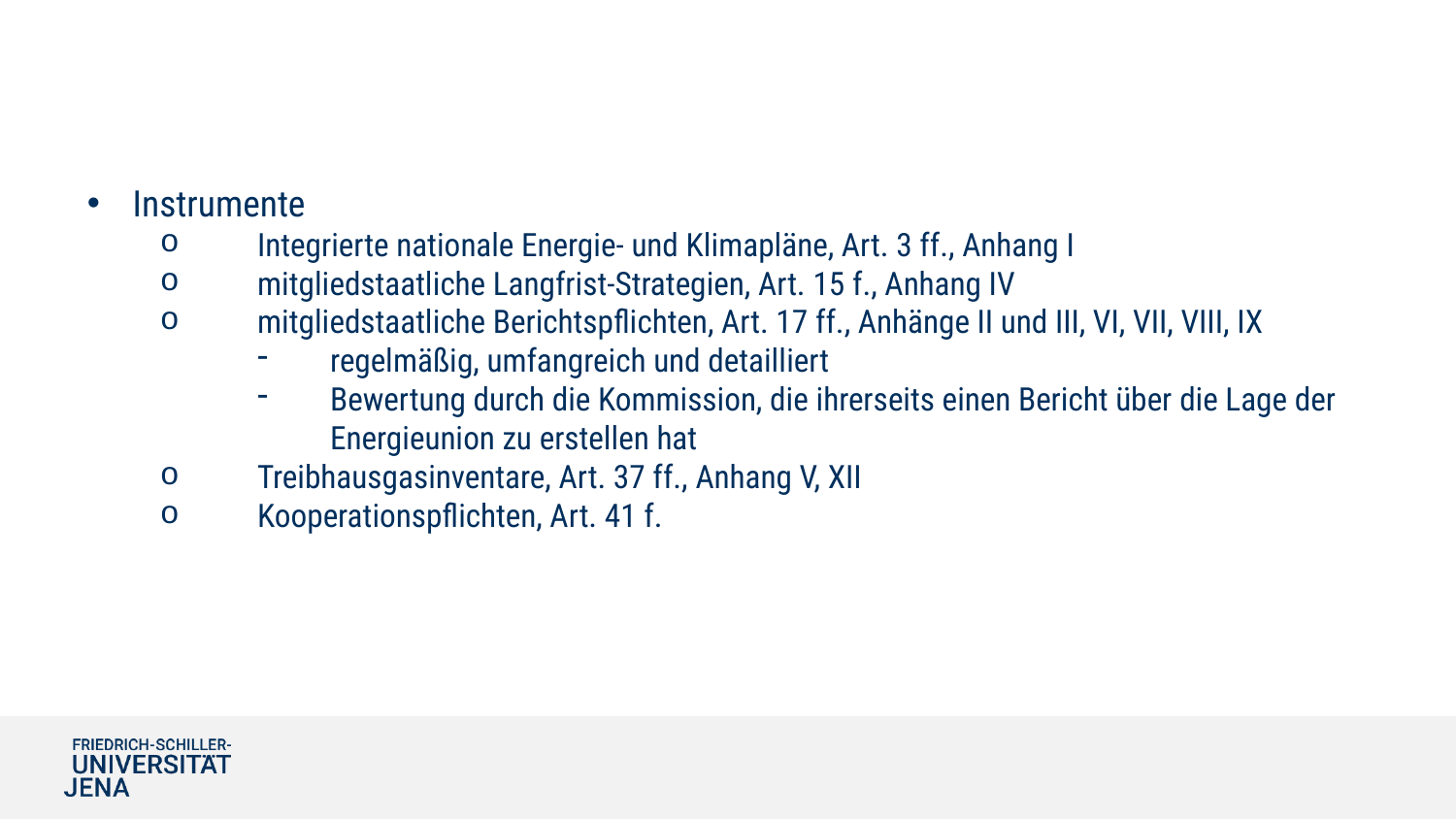

#
Instrumente
Integrierte nationale Energie- und Klimapläne, Art. 3 ff., Anhang I
mitgliedstaatliche Langfrist-Strategien, Art. 15 f., Anhang IV
mitgliedstaatliche Berichtspflichten, Art. 17 ff., Anhänge II und III, VI, VII, VIII, IX
regelmäßig, umfangreich und detailliert
Bewertung durch die Kommission, die ihrerseits einen Bericht über die Lage der Energieunion zu erstellen hat
Treibhausgasinventare, Art. 37 ff., Anhang V, XII
Kooperationspflichten, Art. 41 f.